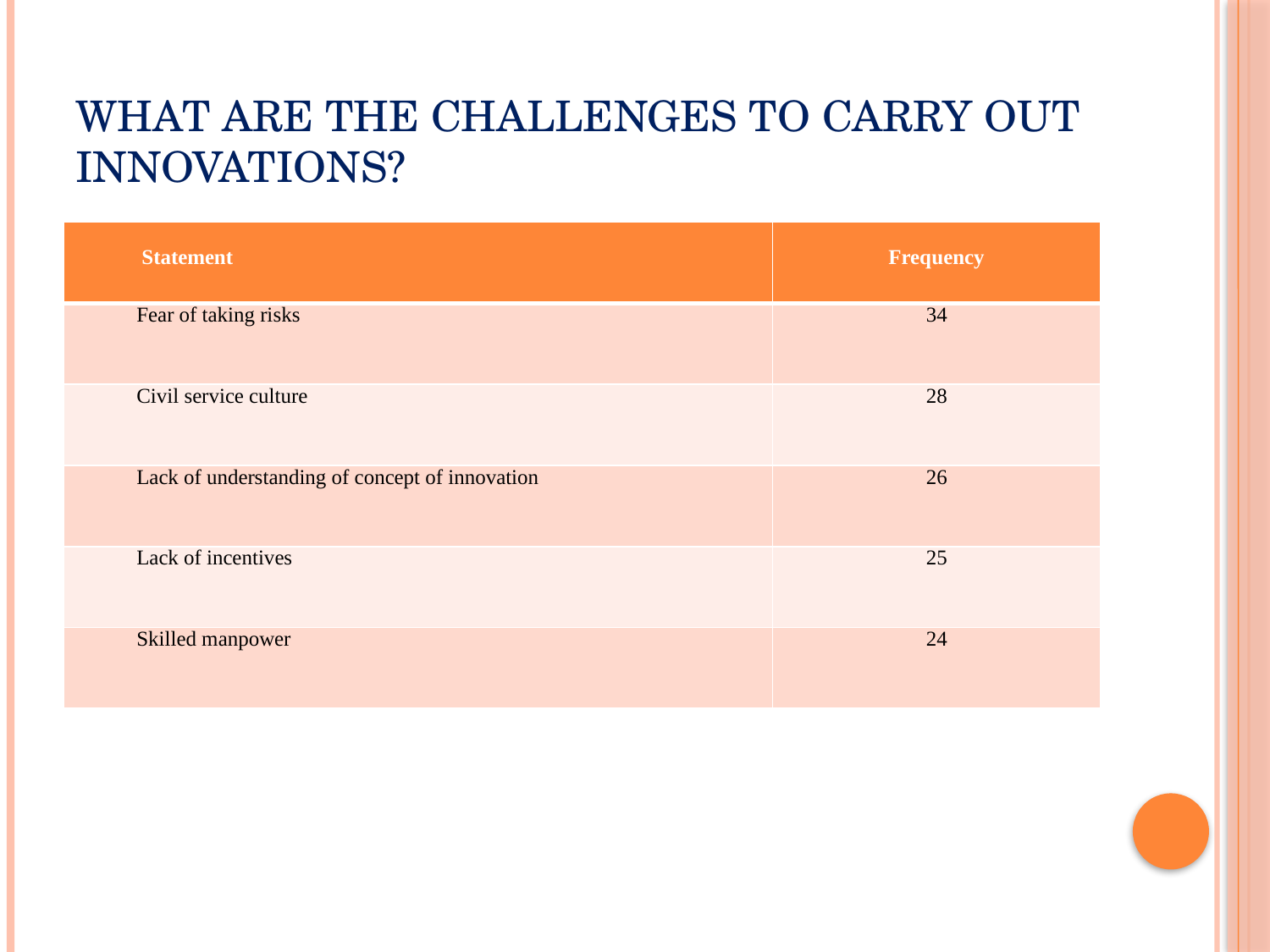

# What are the challenges to carry out innovations?
| Statement | Frequency |
| --- | --- |
| Fear of taking risks | 34 |
| Civil service culture | 28 |
| Lack of understanding of concept of innovation | 26 |
| Lack of incentives | 25 |
| Skilled manpower | 24 |